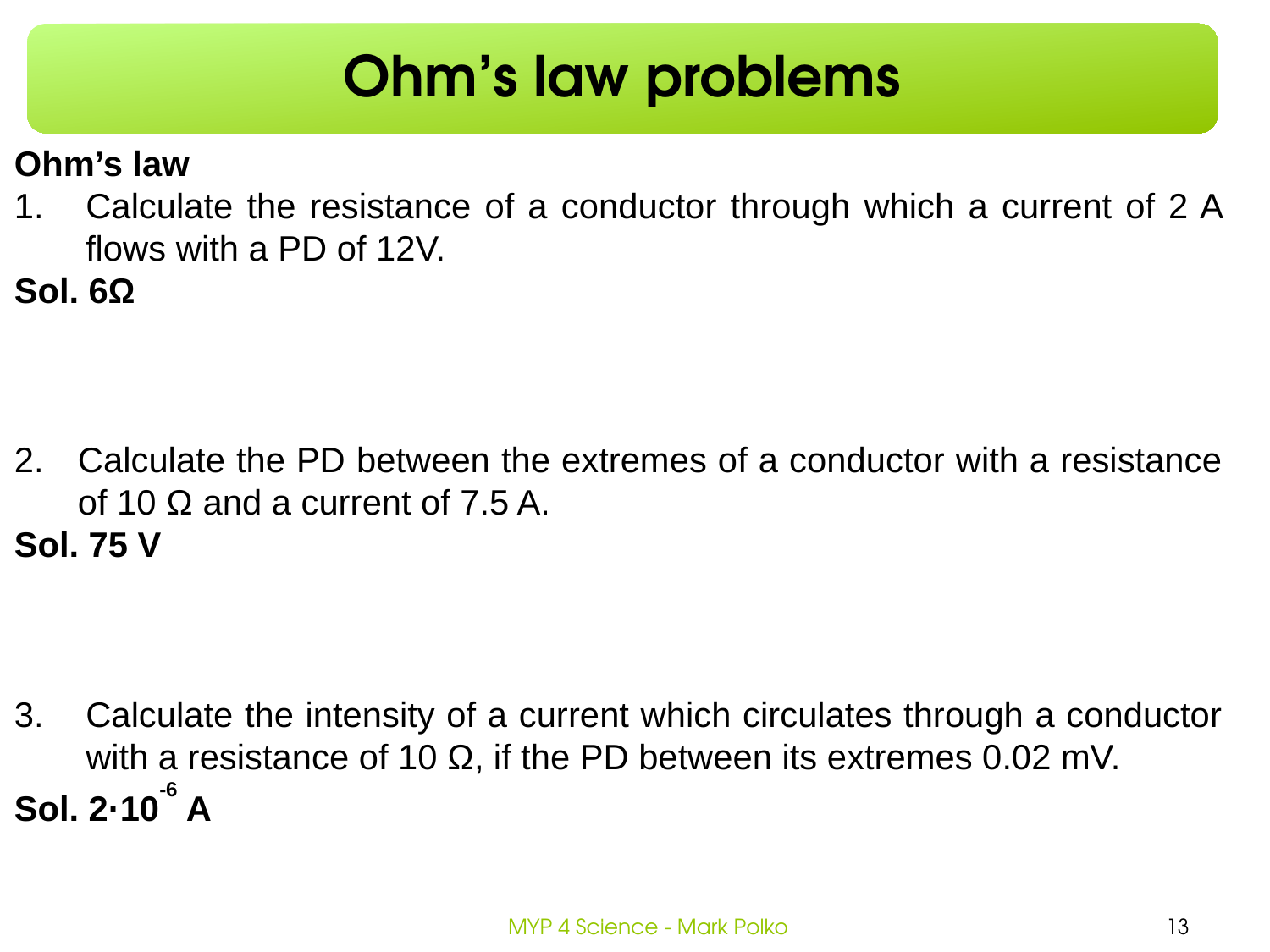

Ohm’s law problems
Ohm’s law
Calculate the resistance of a conductor through which a current of 2 A flows with a PD of 12V.
Sol. 6Ω

Calculate the PD between the extremes of a conductor with a resistance of 10 Ω and a current of 7.5 A.
Sol. 75 V

Calculate the intensity of a current which circulates through a conductor with a resistance of 10 Ω, if the PD between its extremes 0.02 mV.
Sol. 2·10-6 A
13
MYP 4 Science - Mark Polko